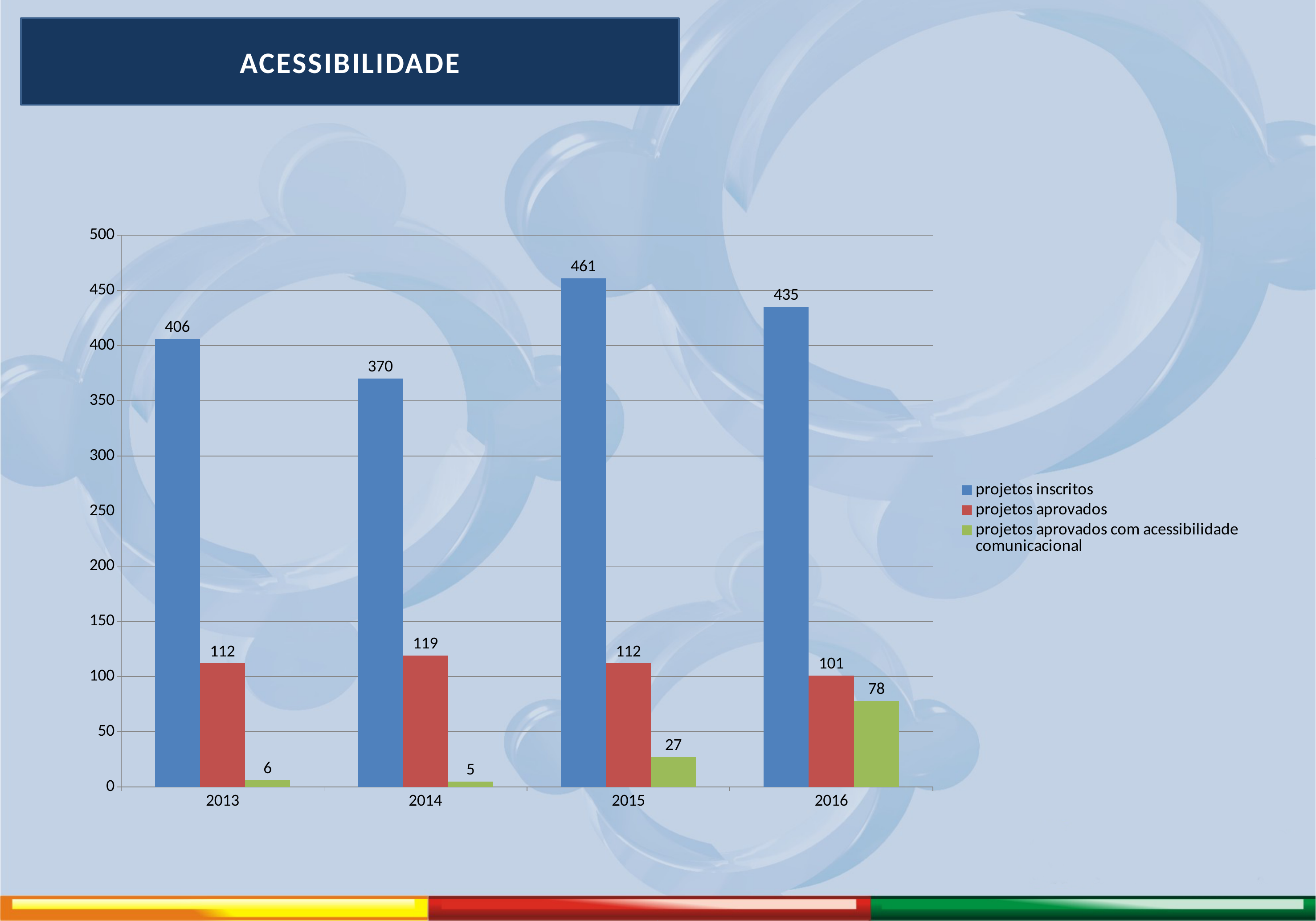

ACESSIBILIDADE

### Chart

| Category | projetos inscritos | projetos aprovados | projetos aprovados com acessibilidade comunicacional |
|---|---|---|---|
| 2013 | 406.0 | 112.0 | 6.0 |
| 2014 | 370.0 | 119.0 | 5.0 |
| 2015 | 461.0 | 112.0 | 27.0 |
| 2016 | 435.0 | 101.0 | 78.0 |